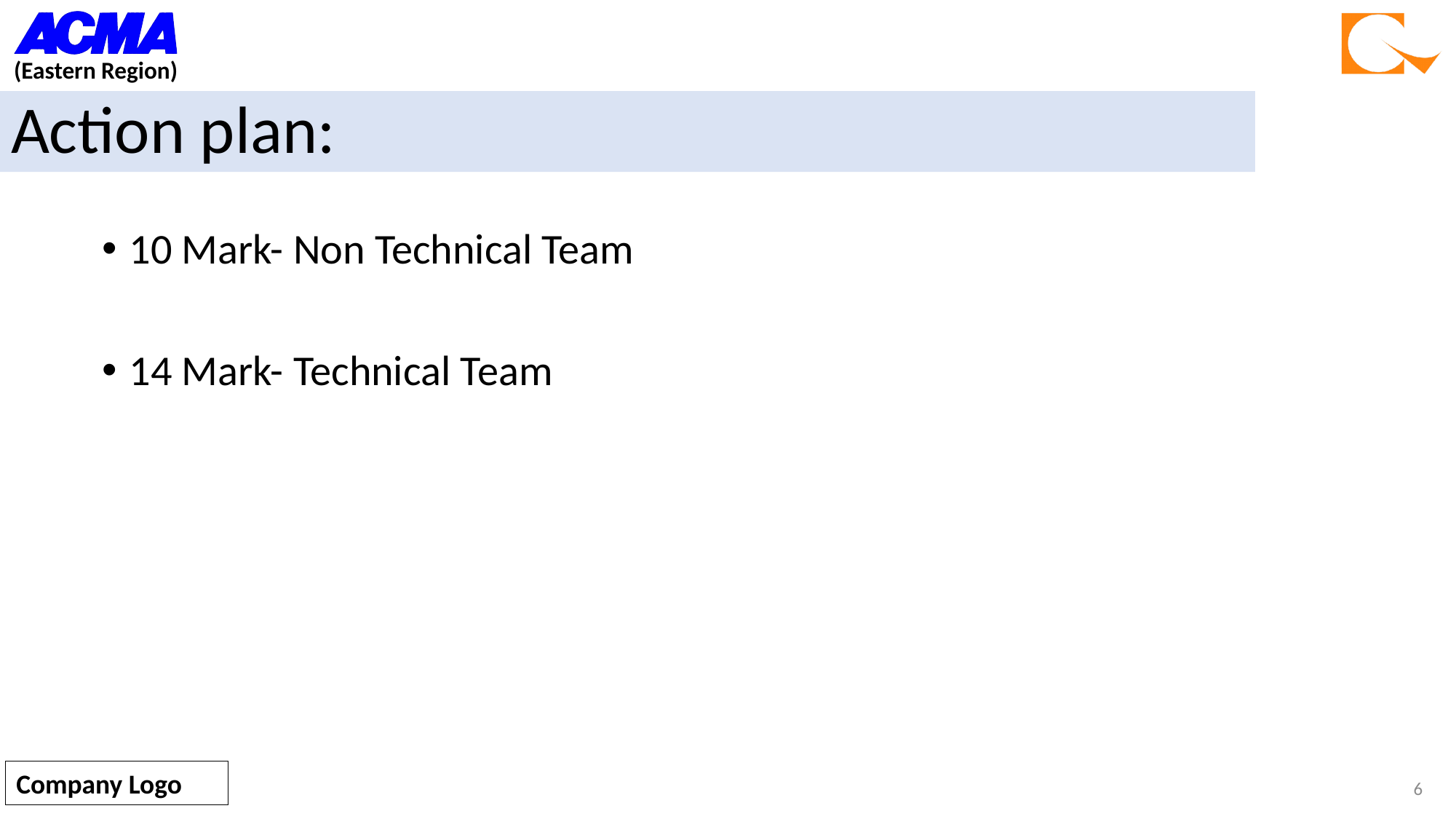

Action plan:
10 Mark- Non Technical Team

14 Mark- Technical Team
Company Logo
6